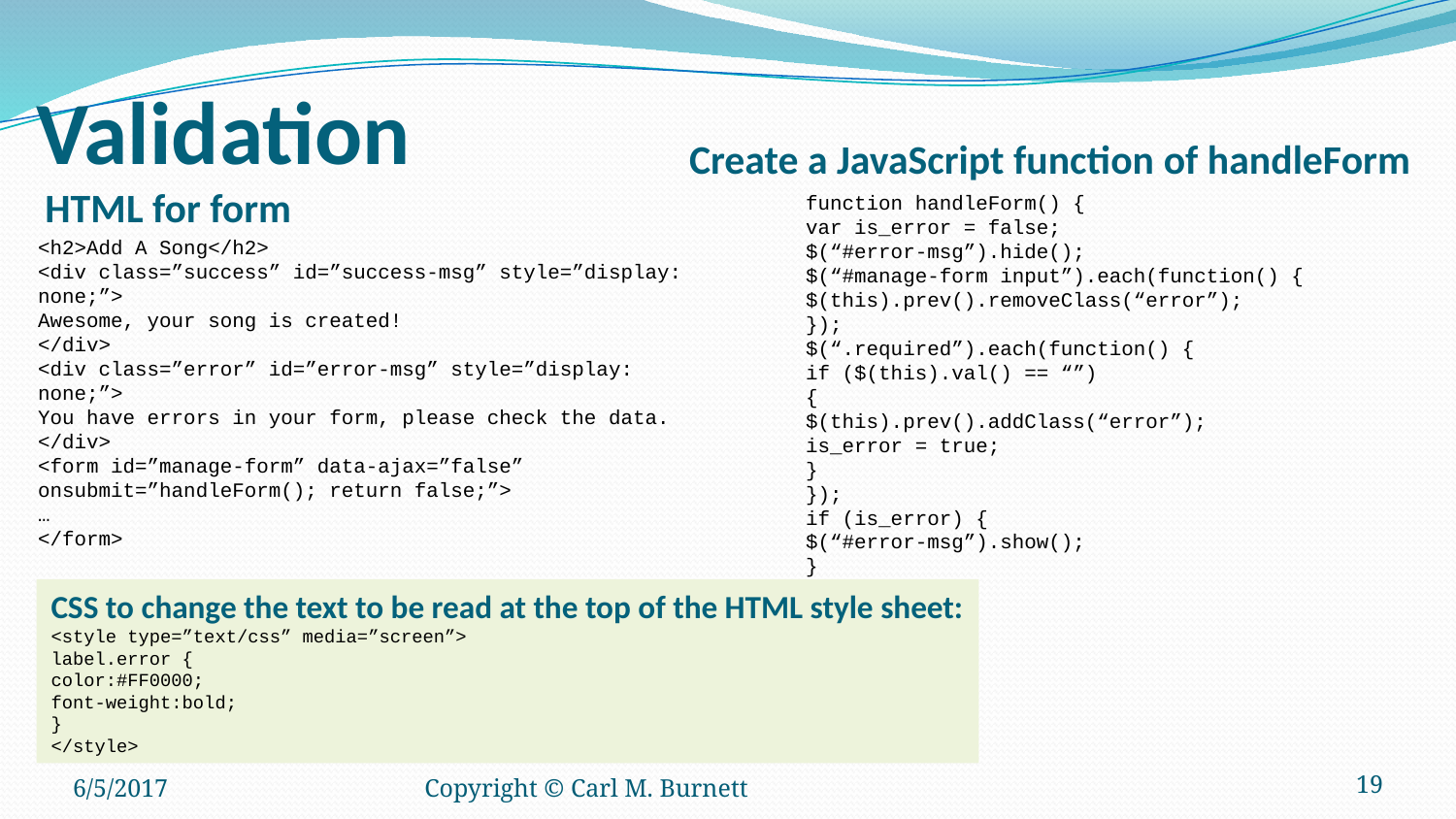

# Validation
Create a JavaScript function of handleForm
HTML for form
function handleForm() {
var is_error = false;
$(“#error-msg”).hide();
$(“#manage-form input”).each(function() {
$(this).prev().removeClass(“error”);
});
$(“.required”).each(function() {
if ($(this).val() == “”)
{
$(this).prev().addClass(“error”);
is_error = true;
}
});
if (is_error) {
$(“#error-msg”).show();
}
else {
….
}
}
<h2>Add A Song</h2>
<div class=”success” id=”success-msg” style=”display: none;”>
Awesome, your song is created!
</div>
<div class=”error” id=”error-msg” style=”display: none;”>
You have errors in your form, please check the data.
</div>
<form id=”manage-form” data-ajax=”false” onsubmit=”handleForm(); return false;”>
…
</form>
CSS to change the text to be read at the top of the HTML style sheet:
<style type=”text/css” media=”screen”>
label.error {
color:#FF0000;
font-weight:bold;
}
</style>
6/5/2017
Copyright © Carl M. Burnett
19